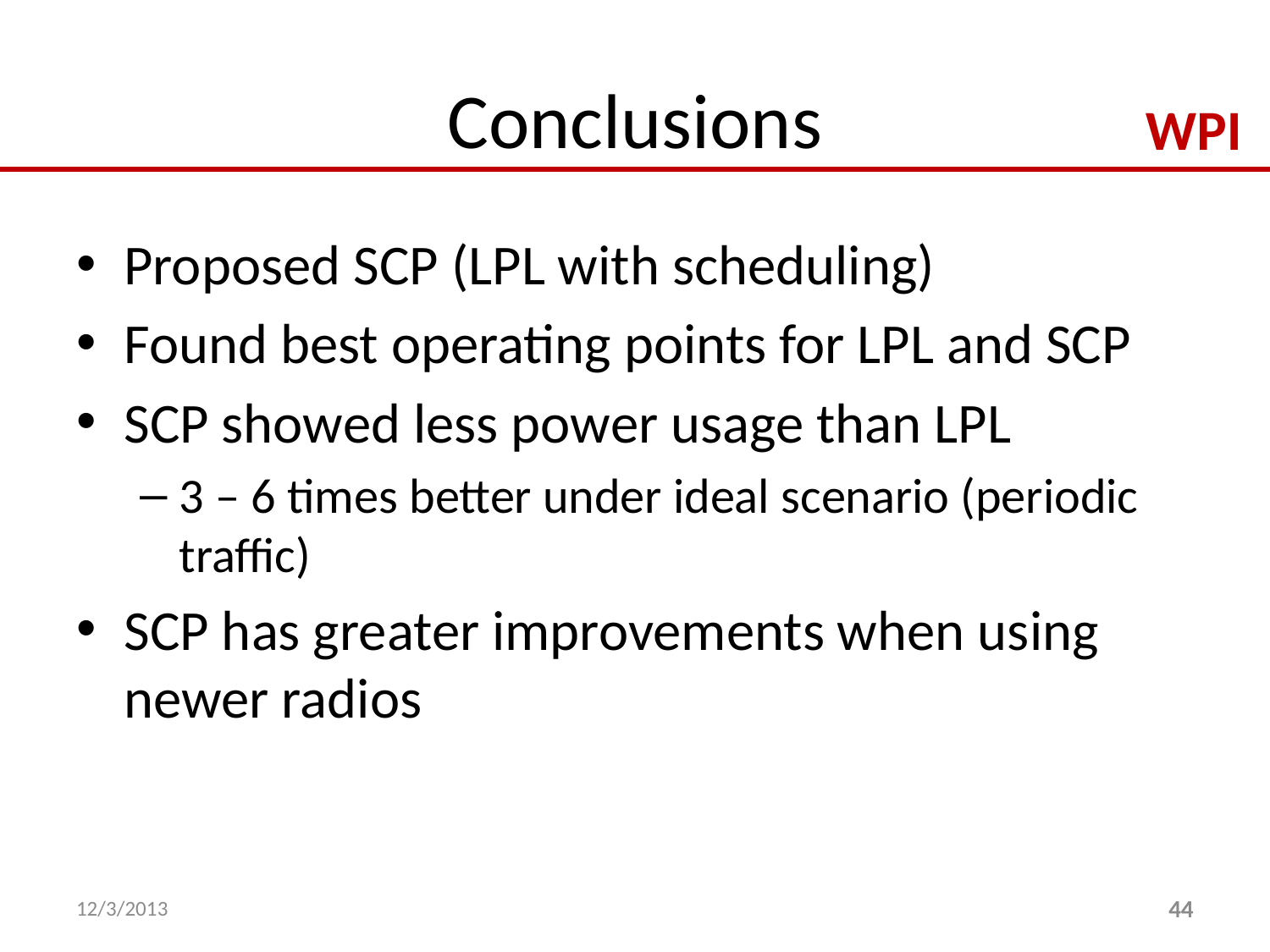

# Conclusions
Proposed SCP (LPL with scheduling)
Found best operating points for LPL and SCP
SCP showed less power usage than LPL
3 – 6 times better under ideal scenario (periodic traffic)
SCP has greater improvements when using newer radios
12/3/2013
44